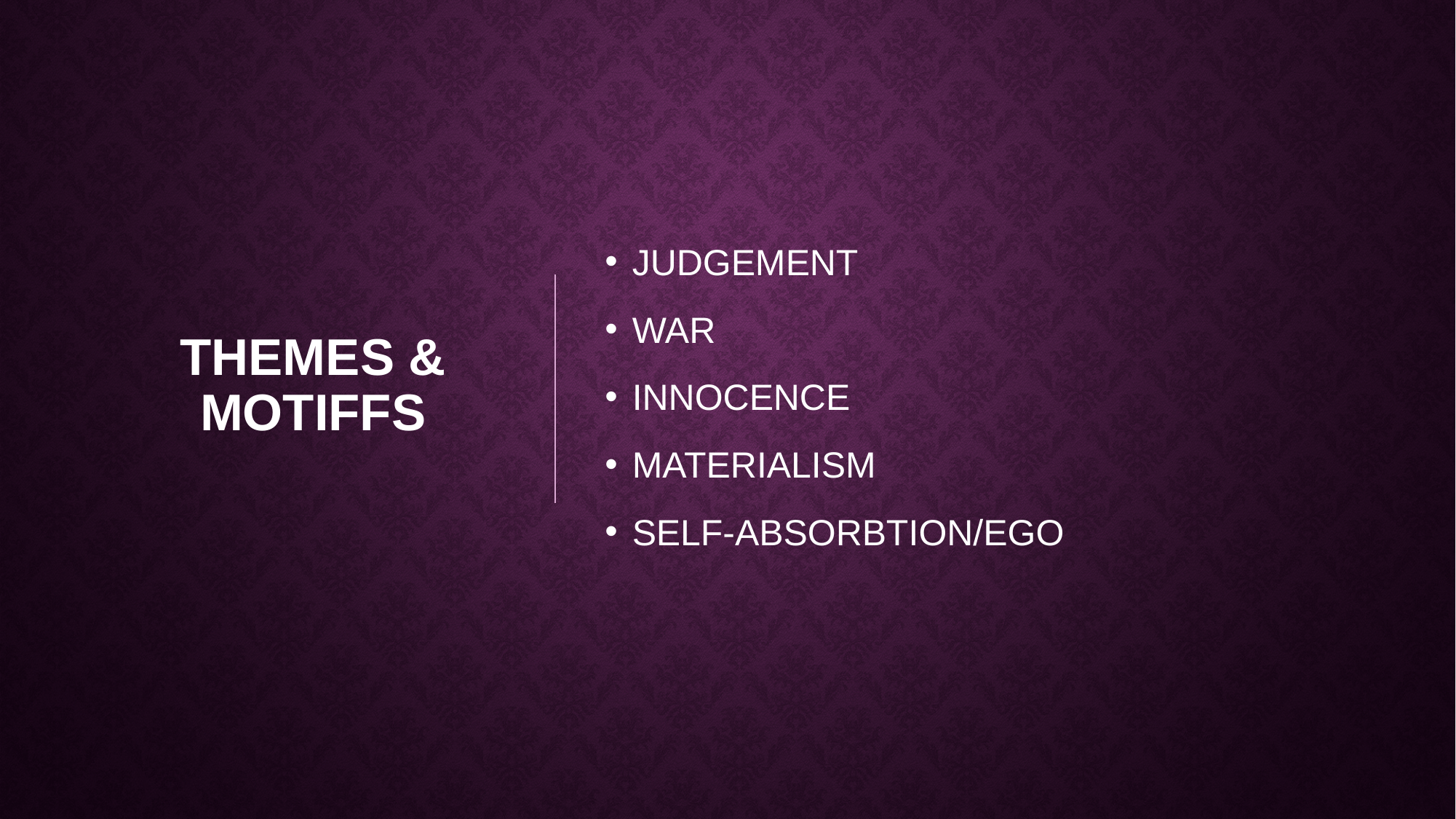

# THEMES & MOTIFFS
JUDGEMENT
WAR
INNOCENCE
MATERIALISM
SELF-ABSORBTION/EGO